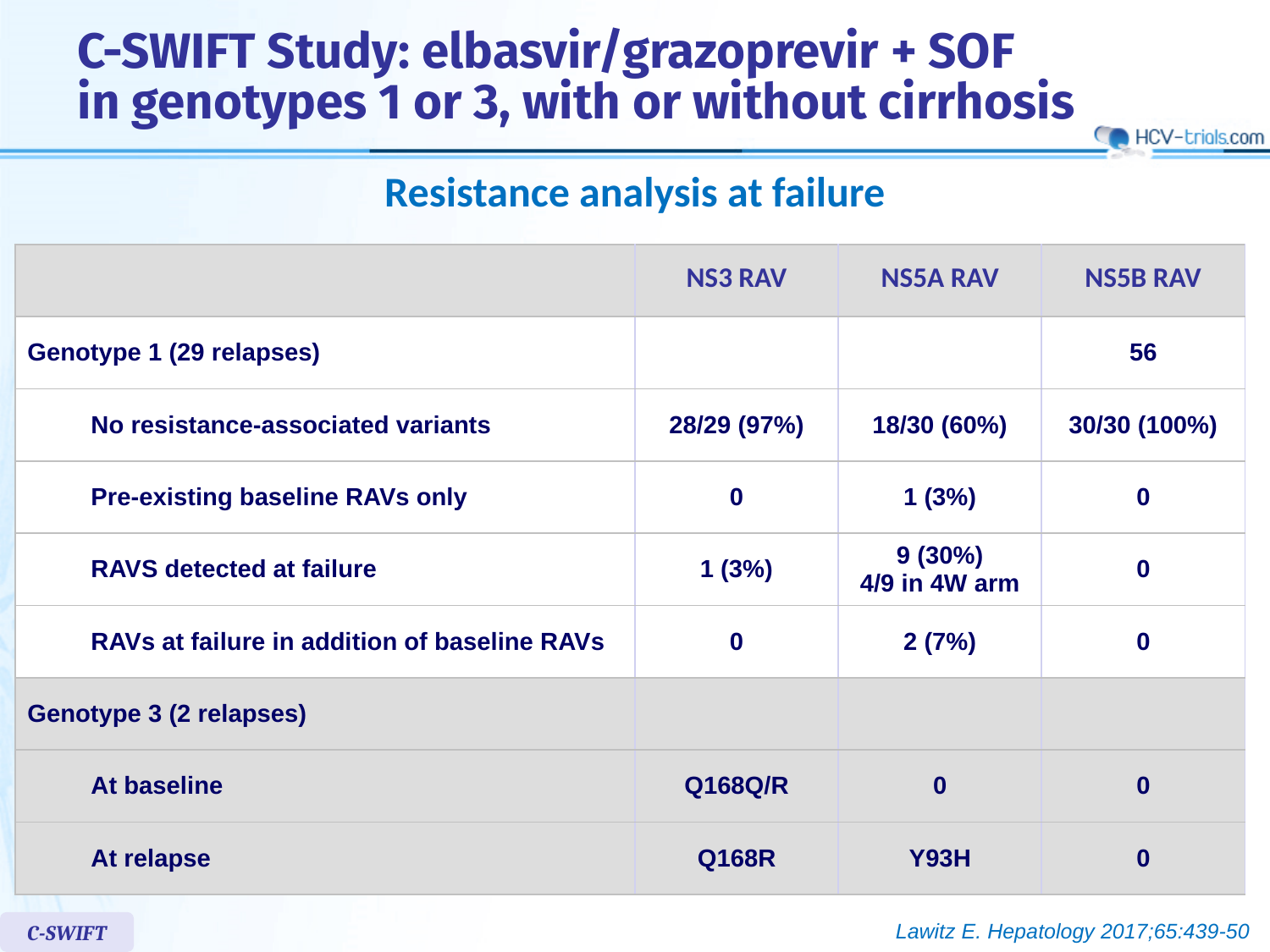

# C-SWIFT Study: elbasvir/grazoprevir + SOF in genotypes 1 or 3, with or without cirrhosis
Resistance analysis at failure
|  | NS3 RAV | NS5A RAV | NS5B RAV |
| --- | --- | --- | --- |
| Genotype 1 (29 relapses) |  |  | 56 |
| No resistance-associated variants | 28/29 (97%) | 18/30 (60%) | 30/30 (100%) |
| Pre-existing baseline RAVs only | 0 | 1 (3%) | 0 |
| RAVS detected at failure | 1 (3%) | 9 (30%) 4/9 in 4W arm | 0 |
| RAVs at failure in addition of baseline RAVs | 0 | 2 (7%) | 0 |
| Genotype 3 (2 relapses) |  |  |  |
| At baseline | Q168Q/R | 0 | 0 |
| At relapse | Q168R | Y93H | 0 |
Lawitz E. Hepatology 2017;65:439-50
C-SWIFT